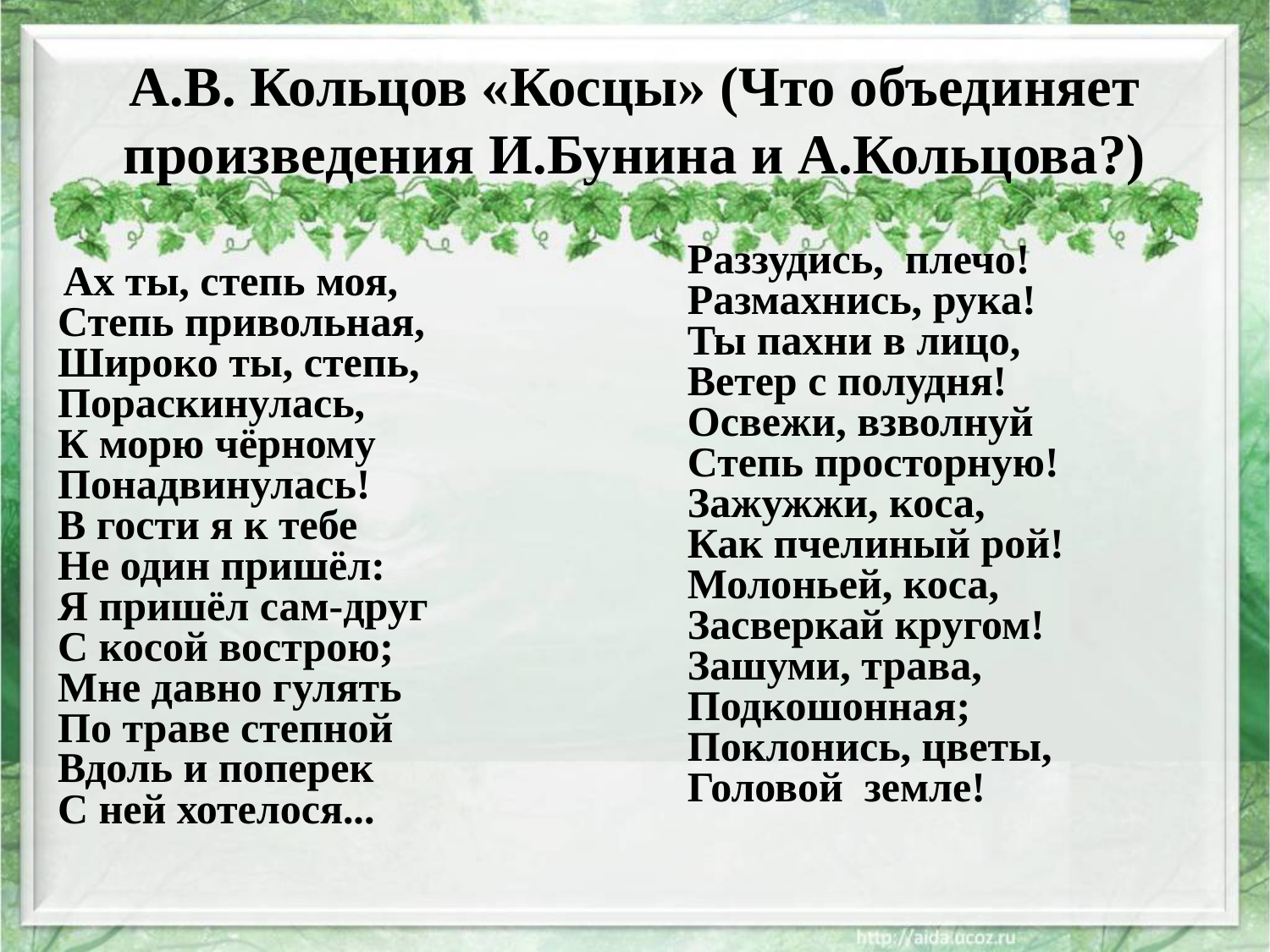

# А.В. Кольцов «Косцы» (Что объединяет произведения И.Бунина и А.Кольцова?)

Раззудись,  плечо!
Размахнись, рука!
Ты пахни в лицо,
Ветер с полудня!
Освежи, взволнуй
Степь просторную!
Зажужжи, коса,
Как пчелиный рой!
Молоньей, коса, 
Засверкай кругом!
Зашуми, трава,
Подкошонная;
Поклонись, цветы,
Головой  земле!

 Ах ты, степь моя,
Степь привольная,
Широко ты, степь,
Пораскинулась,
К морю чёрному
Понадвинулась!
В гости я к тебе
Не один пришёл:
Я пришёл сам-друг
С косой вострою;
Мне давно гулять
По траве степной
Вдоль и поперек
С ней хотелося...